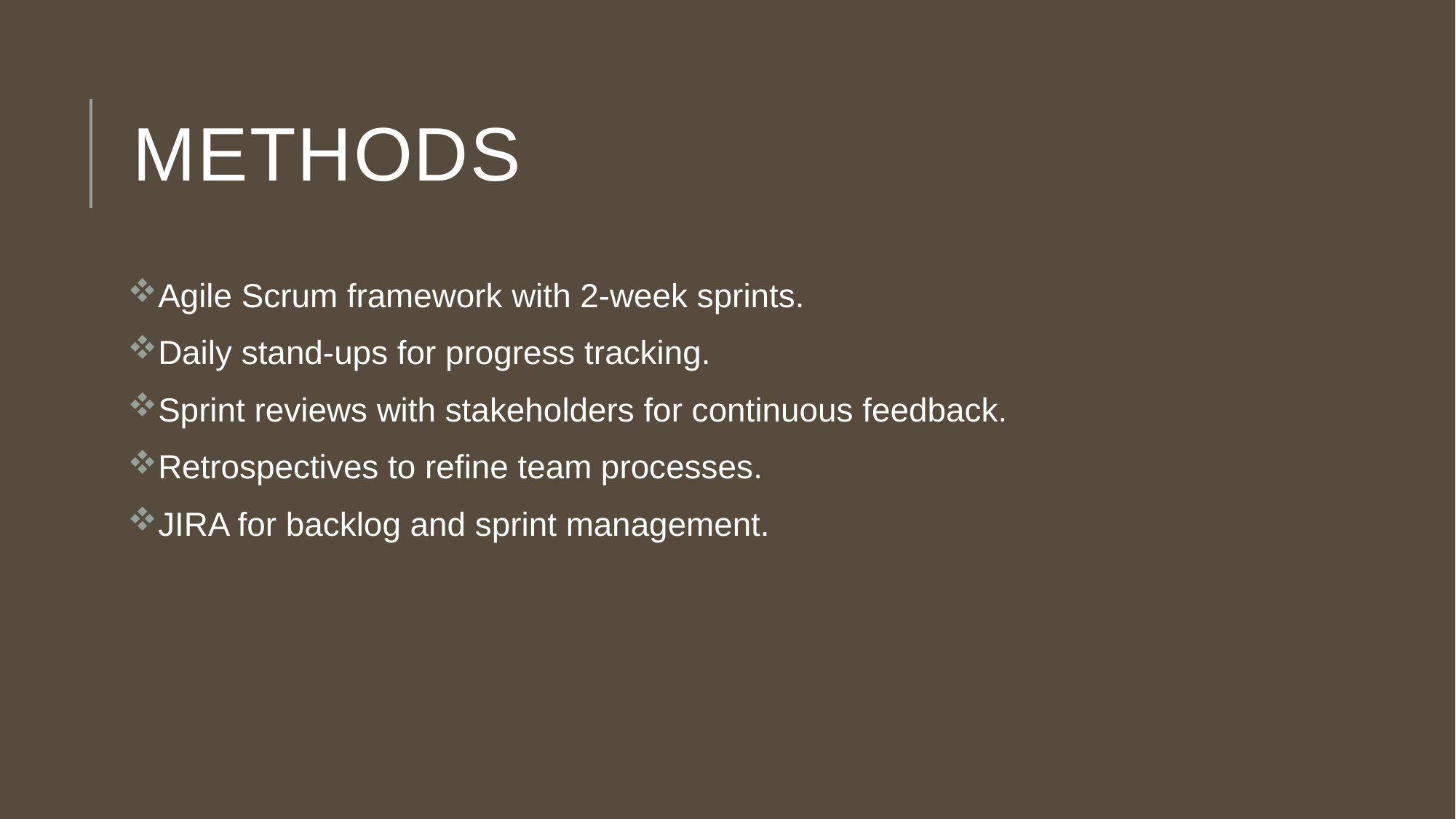

# Methods
Agile Scrum framework with 2-week sprints.
Daily stand-ups for progress tracking.
Sprint reviews with stakeholders for continuous feedback.
Retrospectives to refine team processes.
JIRA for backlog and sprint management.